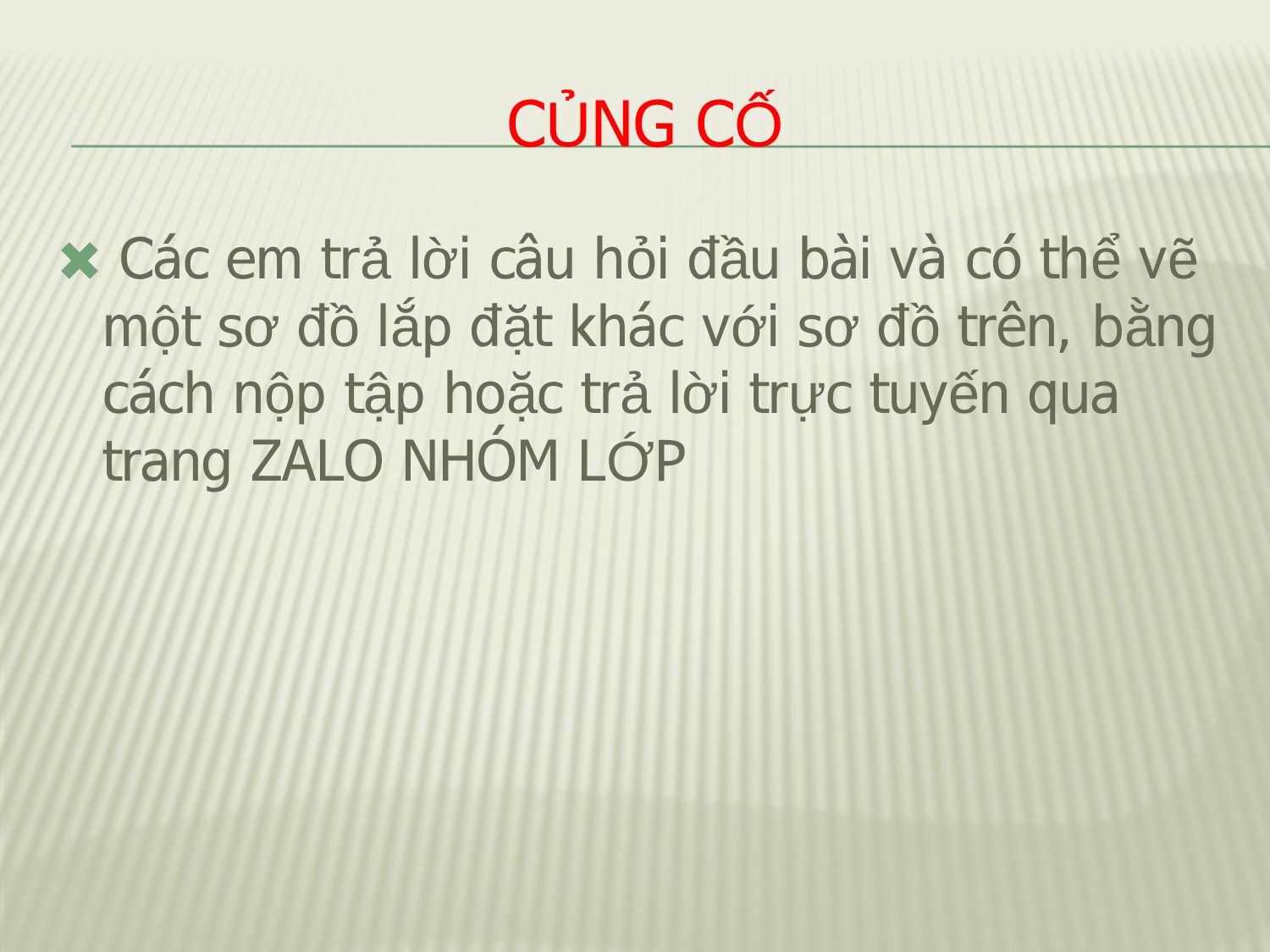

CỦNG CỐ
 Các em trả lời câu hỏi đầu bài và có thể vẽ một sơ đồ lắp đặt khác với sơ đồ trên, bằng cách nộp tập hoặc trả lời trực tuyến qua trang ZALO NHÓM LỚP